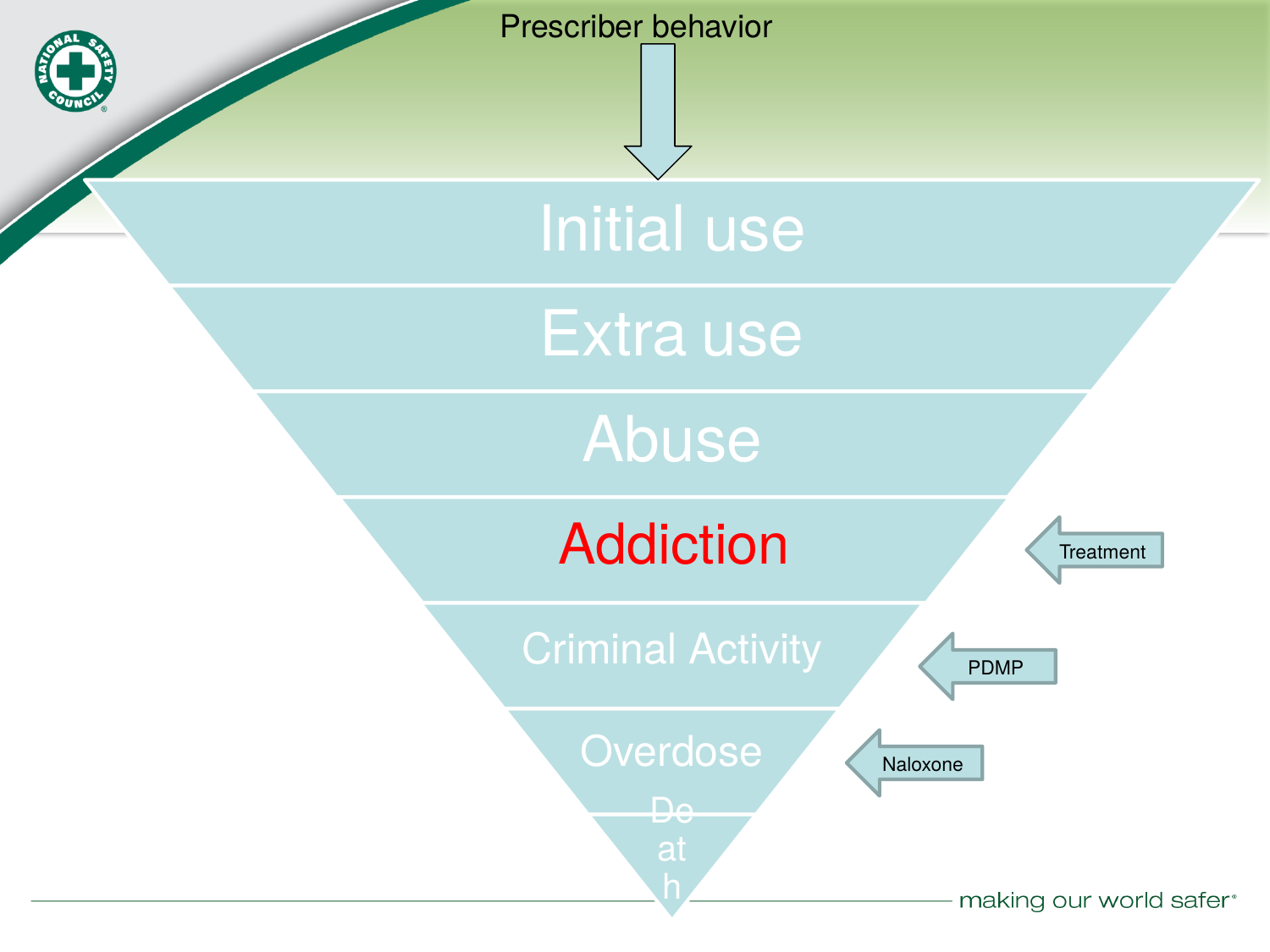

Prescriber behavior

Initial use
Extra use
Abuse
Addiction
Criminal Activity
Overdose
Death

Treatment
PDMP
Naloxone